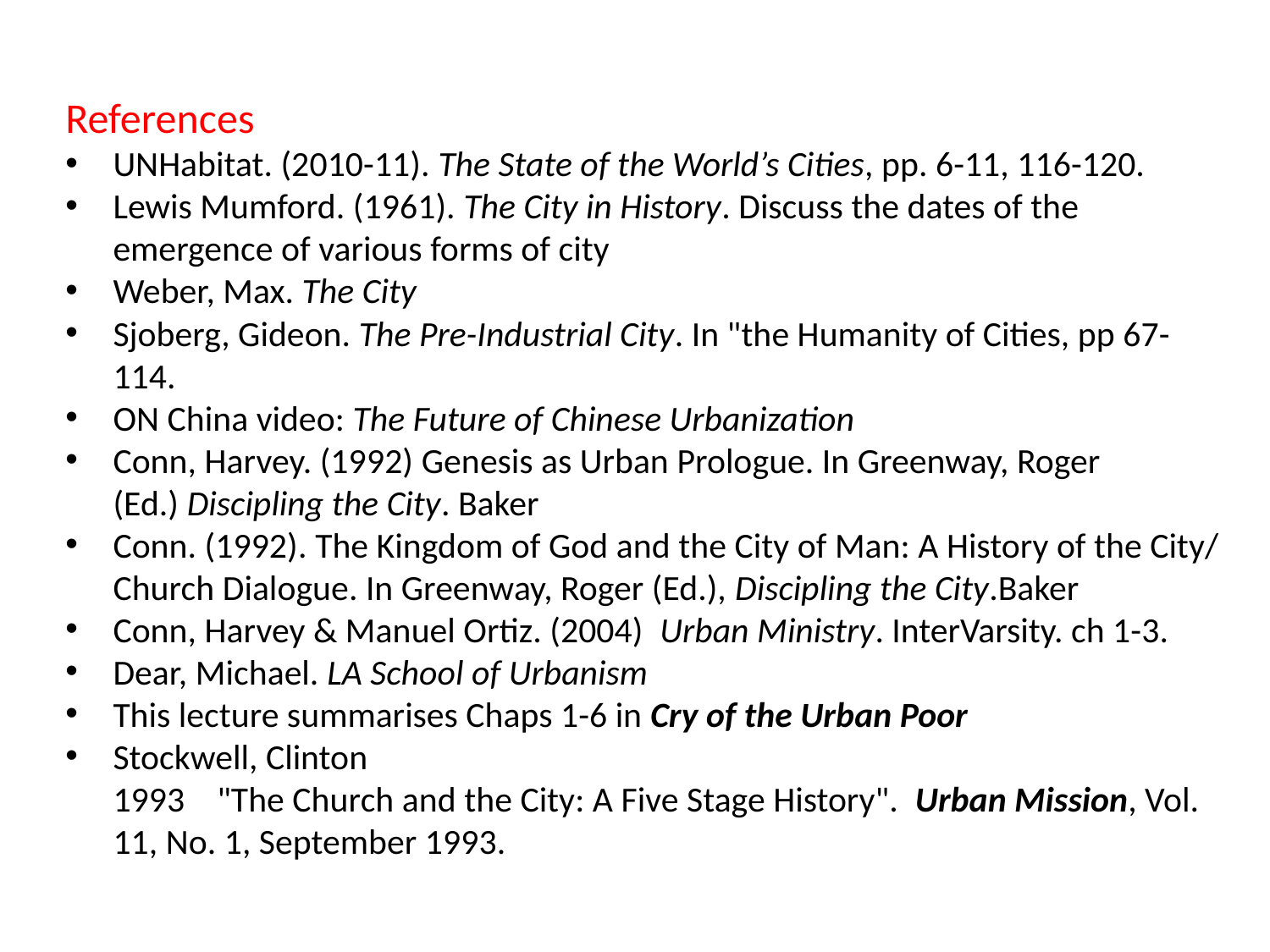

References
UNHabitat. (2010-11). The State of the World’s Cities, pp. 6-11, 116-120.
Lewis Mumford. (1961). The City in History. Discuss the dates of the emergence of various forms of city
Weber, Max. The City
Sjoberg, Gideon. The Pre-Industrial City. In "the Humanity of Cities, pp 67-114.
ON China video: The Future of Chinese Urbanization
Conn, Harvey. (1992) Genesis as Urban Prologue. In Greenway, Roger (Ed.) Discipling the City. Baker
Conn. (1992). The Kingdom of God and the City of Man: A History of the City/ Church Dialogue. In Greenway, Roger (Ed.), Discipling the City.Baker
Conn, Harvey & Manuel Ortiz. (2004)  Urban Ministry. InterVarsity. ch 1-3.
Dear, Michael. LA School of Urbanism
This lecture summarises Chaps 1-6 in Cry of the Urban Poor
Stockwell, Clinton
1993    "The Church and the City: A Five Stage History".  Urban Mission, Vol.  11, No. 1, September 1993.